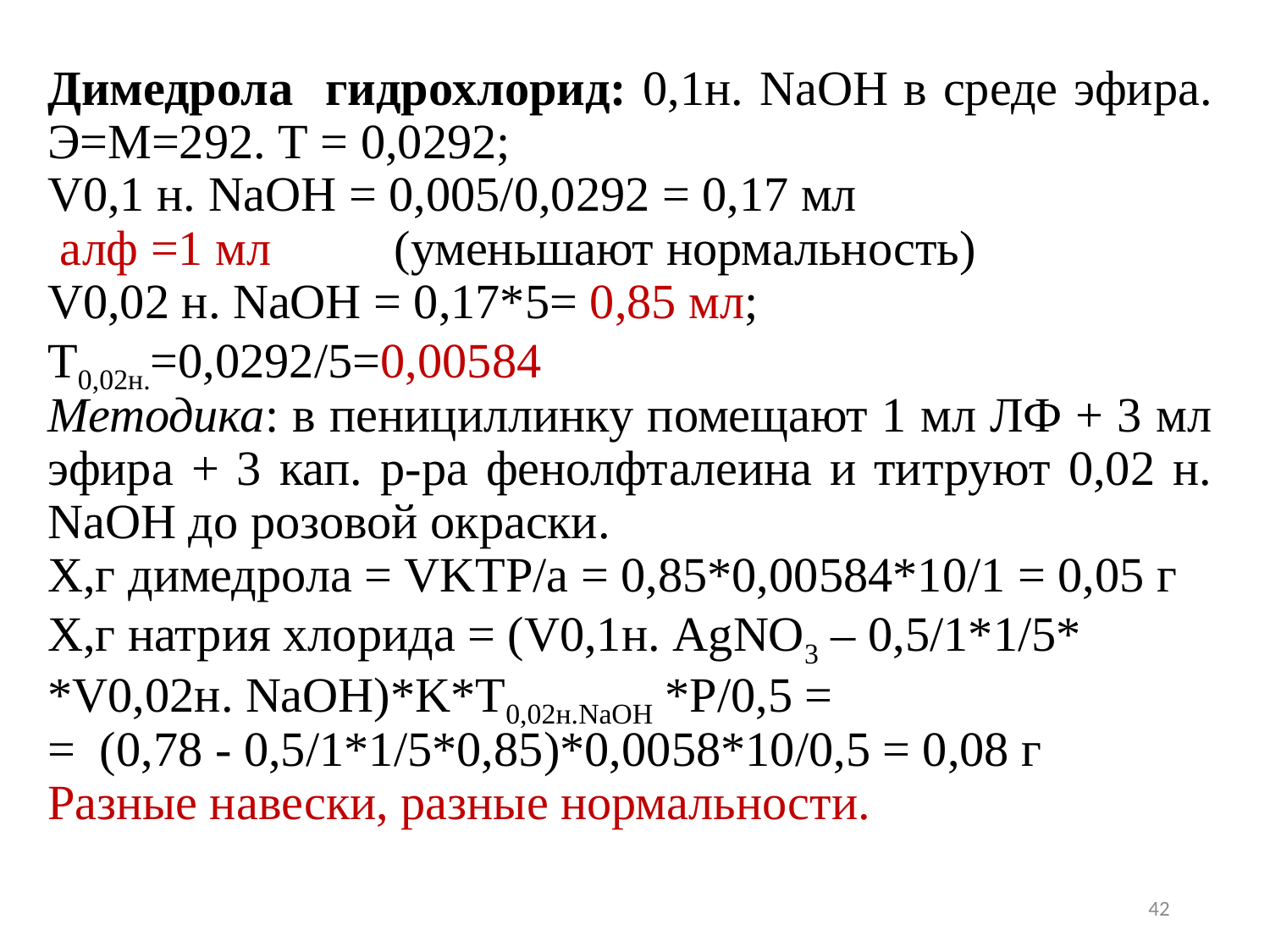

Димедрола  гидрохлорид: 0,1н. NaOH в среде эфира. Э=М=292. Т = 0,0292;
V0,1 н. NaOH = 0,005/0,0292 = 0,17 мл
 алф =1 мл          (уменьшают нормальность)
V0,02 н. NaOH = 0,17*5= 0,85 мл; Т0,02н.=0,0292/5=0,00584
Методика: в пенициллинку помещают 1 мл ЛФ + 3 мл эфира + 3 кап. р-ра фенолфталеина и титруют 0,02 н. NaOH до розовой окраски.
Х,г димедрола = VKTР/a = 0,85*0,00584*10/1 = 0,05 г
Х,г натрия хлорида = (V0,1н. AgNO3 – 0,5/1*1/5*
*V0,02н. NaOH)*K*Т0,02н.NaOH *Р/0,5 =
=  (0,78 - 0,5/1*1/5*0,85)*0,0058*10/0,5 = 0,08 г
Разные навески, разные нормальности.

42